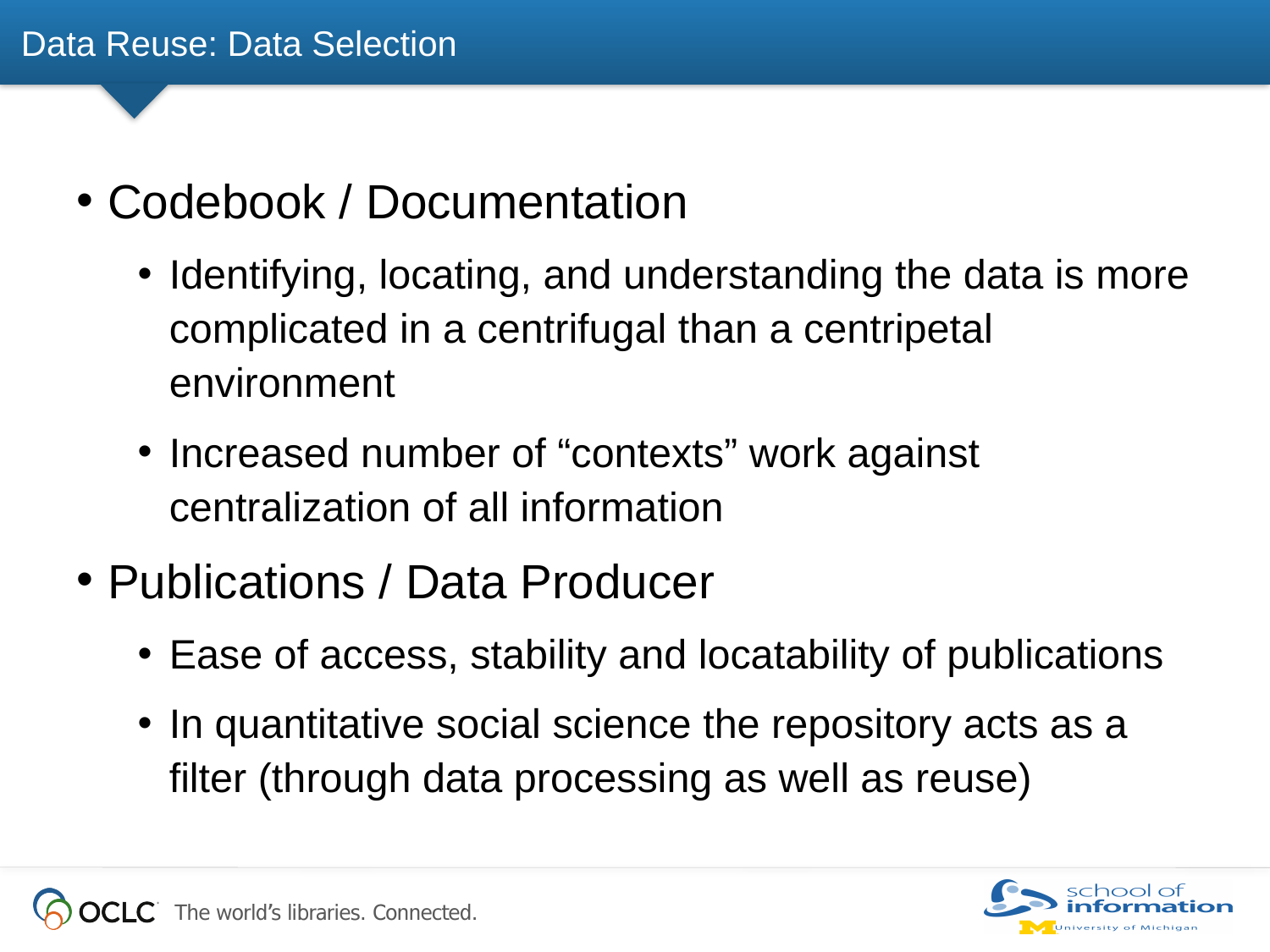

# Data Reuse: Data Selection
Codebook / Documentation
Identifying, locating, and understanding the data is more complicated in a centrifugal than a centripetal environment
Increased number of “contexts” work against centralization of all information
Publications / Data Producer
Ease of access, stability and locatability of publications
In quantitative social science the repository acts as a filter (through data processing as well as reuse)